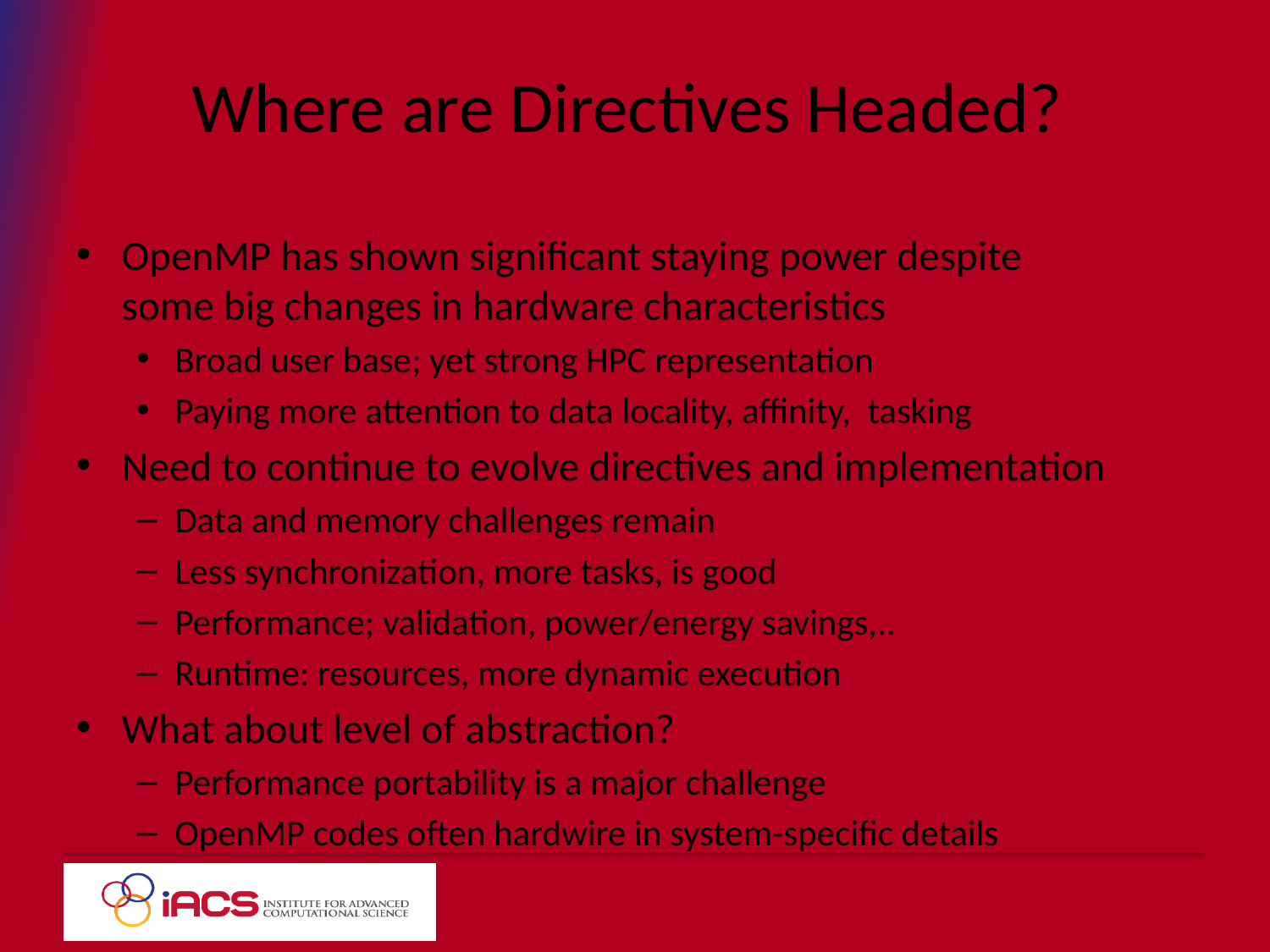

# Where are Directives Headed?
OpenMP has shown significant staying power despite some big changes in hardware characteristics
Broad user base; yet strong HPC representation
Paying more attention to data locality, affinity,  tasking
Need to continue to evolve directives and implementation
Data and memory challenges remain
Less synchronization, more tasks, is good
Performance; validation, power/energy savings,..
Runtime: resources, more dynamic execution
What about level of abstraction?
Performance portability is a major challenge
OpenMP codes often hardwire in system-specific details